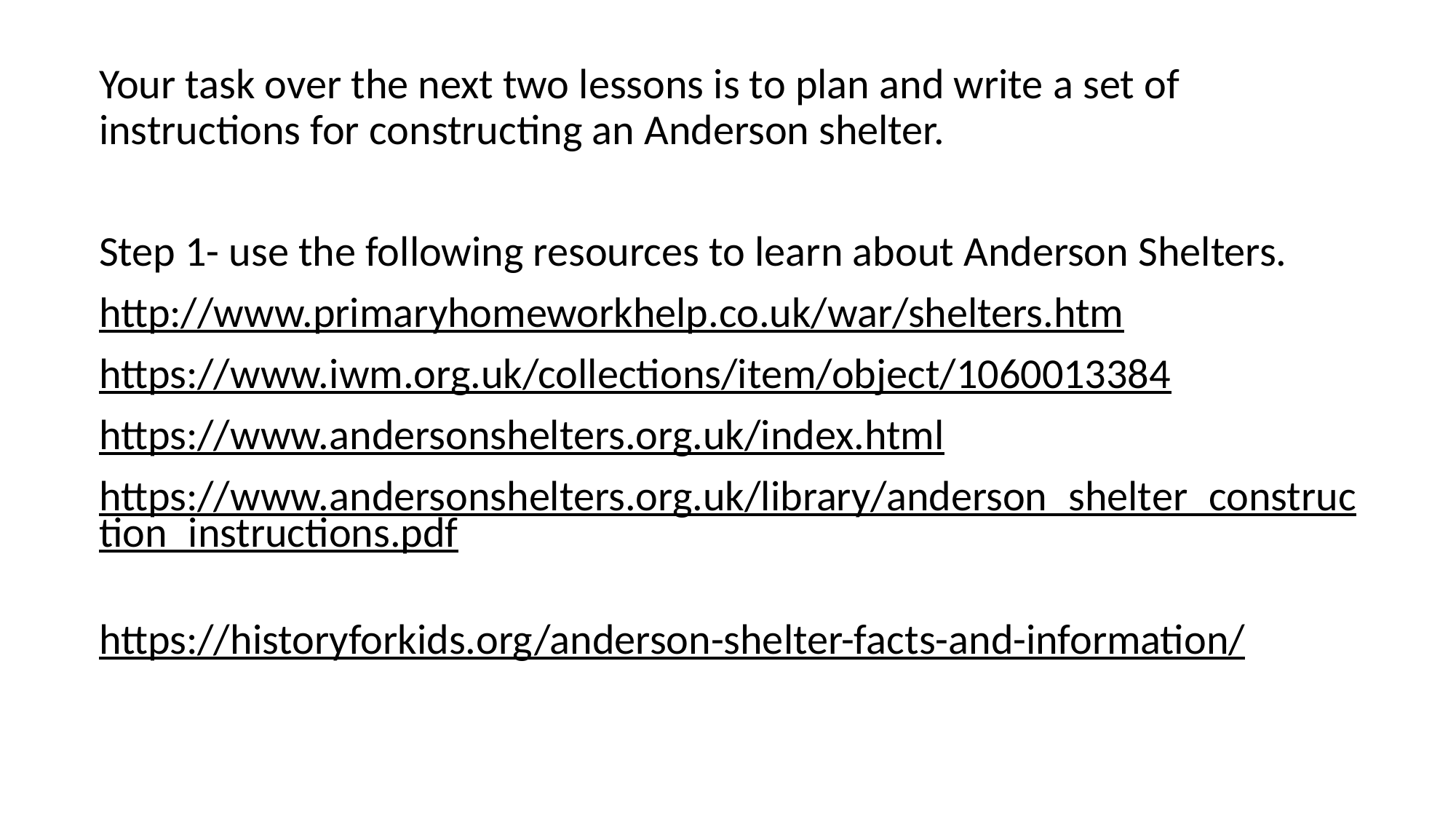

Your task over the next two lessons is to plan and write a set of instructions for constructing an Anderson shelter.

Step 1- use the following resources to learn about Anderson Shelters.
http://www.primaryhomeworkhelp.co.uk/war/shelters.htm
https://www.iwm.org.uk/collections/item/object/1060013384
https://www.andersonshelters.org.uk/index.html
https://www.andersonshelters.org.uk/library/anderson_shelter_construction_instructions.pdf
https://historyforkids.org/anderson-shelter-facts-and-information/